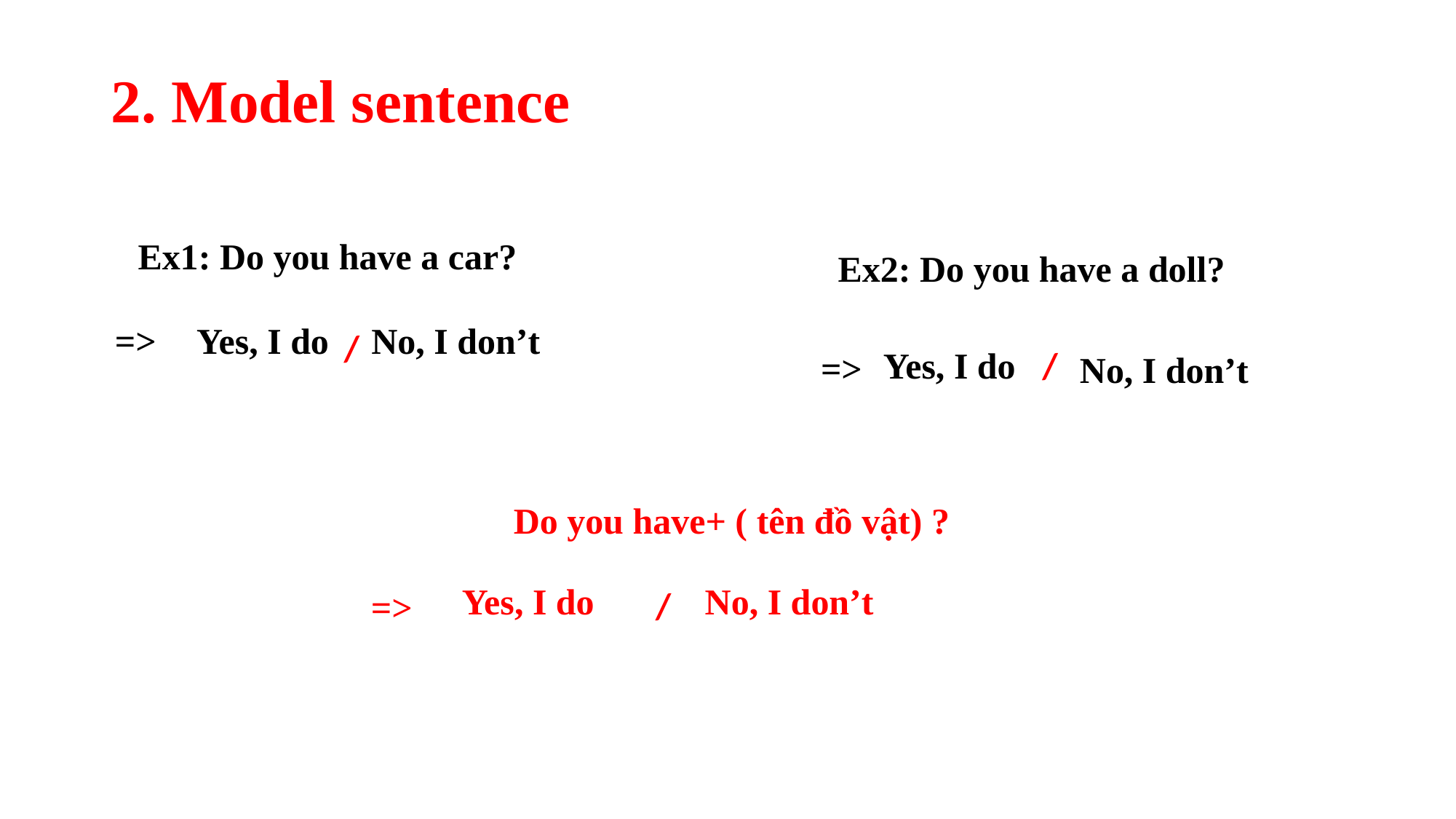

# 2. Model sentence
Ex1: Do you have a car?
Ex2: Do you have a doll?
Yes, I do
No, I don’t
No, I don’t
Yes, I do
=>
/
/
=>
Do you have+ ( tên đồ vật) ?
=>
Yes, I do
No, I don’t
/